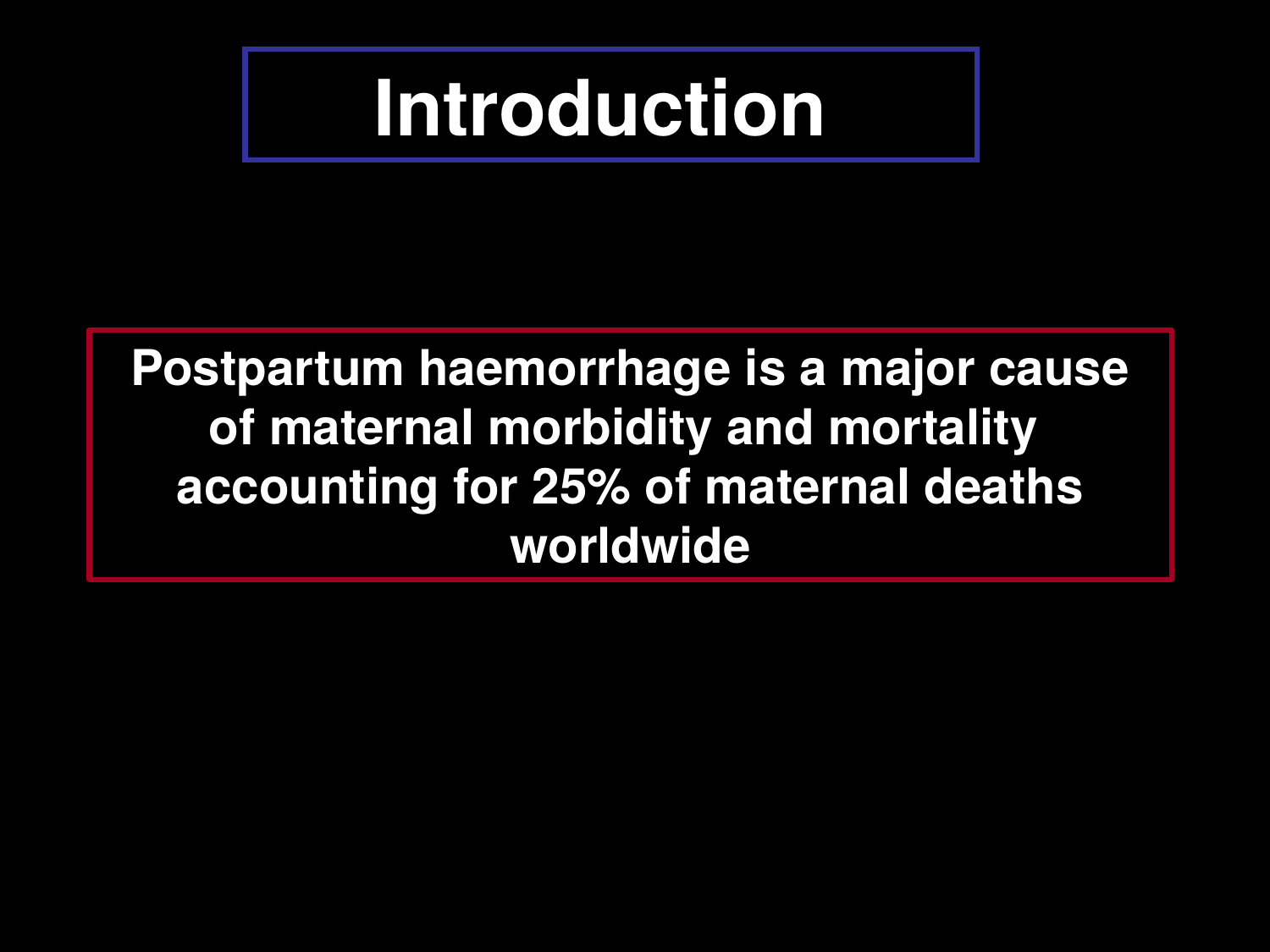

# Introduction
Postpartum haemorrhage is a major cause of maternal morbidity and mortality  accounting for 25% of maternal deaths worldwide